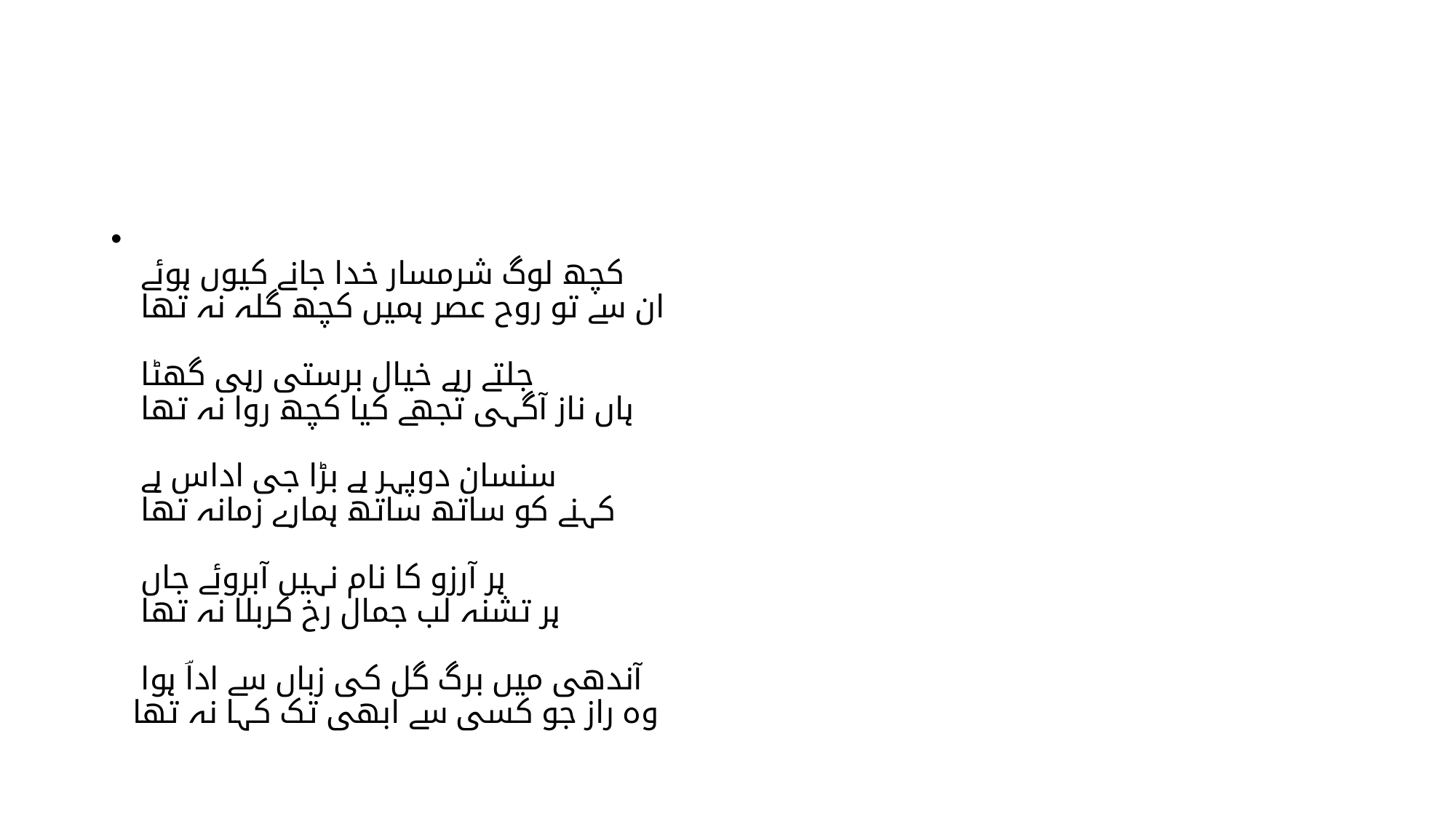

#
کچھ لوگ شرمسار خدا جانے کیوں ہوئے
ان سے تو روح عصر ہمیں کچھ گلہ نہ تھا
جلتے رہے خیال برستی رہی گھٹا
ہاں ناز آگہی تجھے کیا کچھ روا نہ تھا
سنسان دوپہر ہے بڑا جی اداس ہے
کہنے کو ساتھ ساتھ ہمارے زمانہ تھا
ہر آرزو کا نام نہیں آبروئے جاں
ہر تشنہ لب جمال رخ کربلا نہ تھا
آندھی میں برگ گل کی زباں سے اداؔ ہوا
وہ راز جو کسی سے ابھی تک کہا نہ تھا